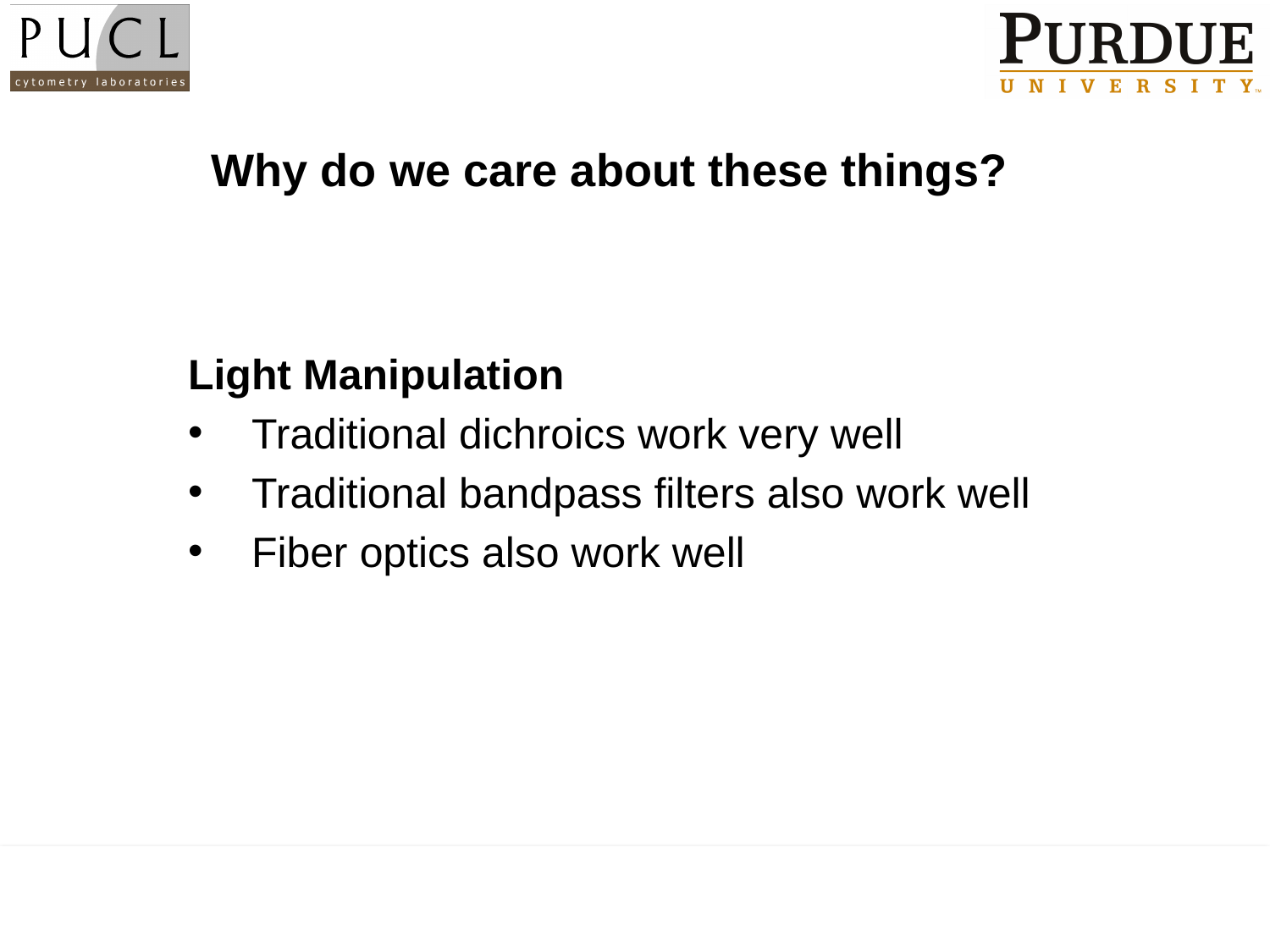

# Why do we care about these things?
Light Manipulation
Traditional dichroics work very well
Traditional bandpass filters also work well
Fiber optics also work well